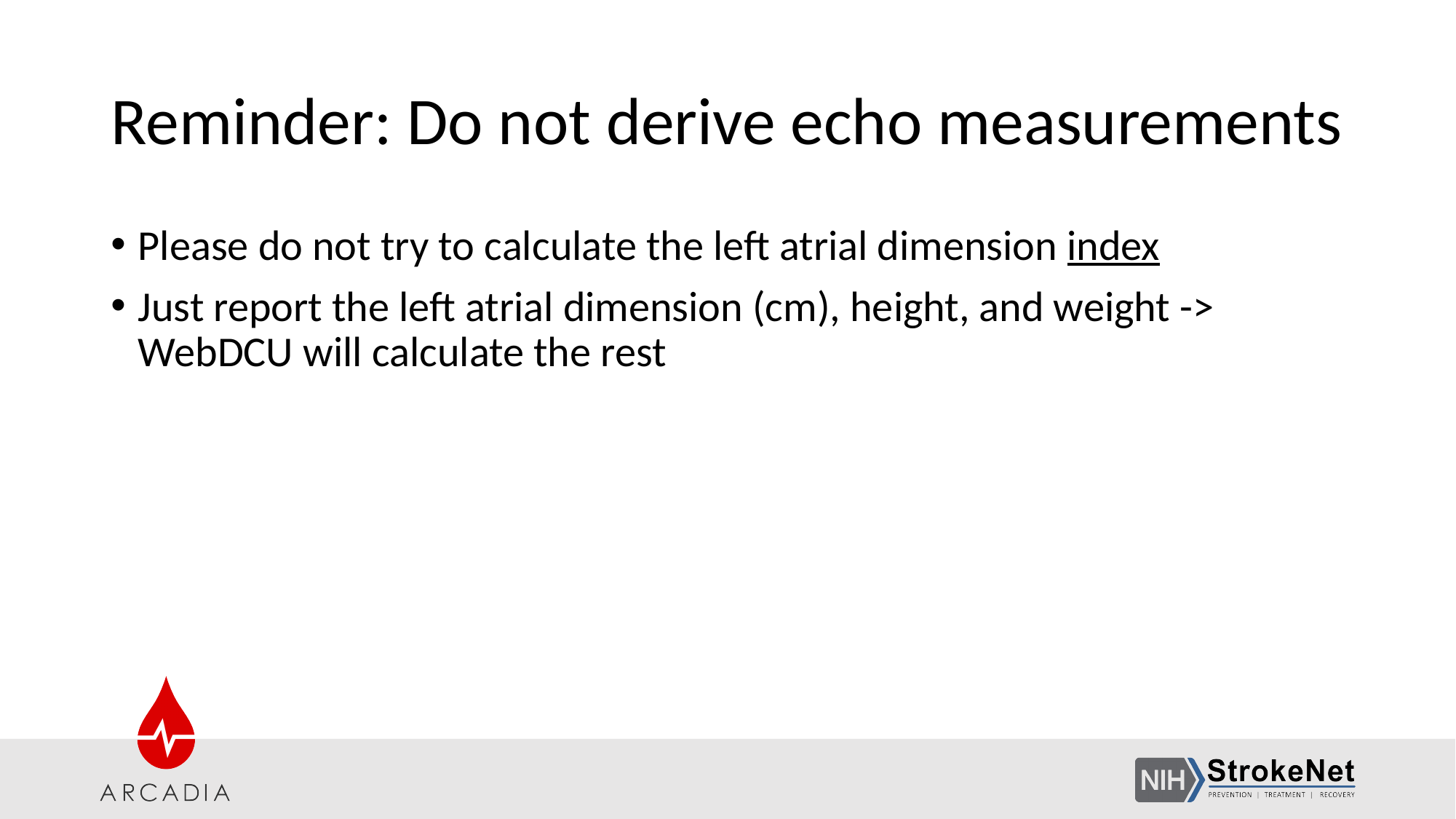

# Reminder: Do not derive echo measurements
Please do not try to calculate the left atrial dimension index
Just report the left atrial dimension (cm), height, and weight -> WebDCU will calculate the rest